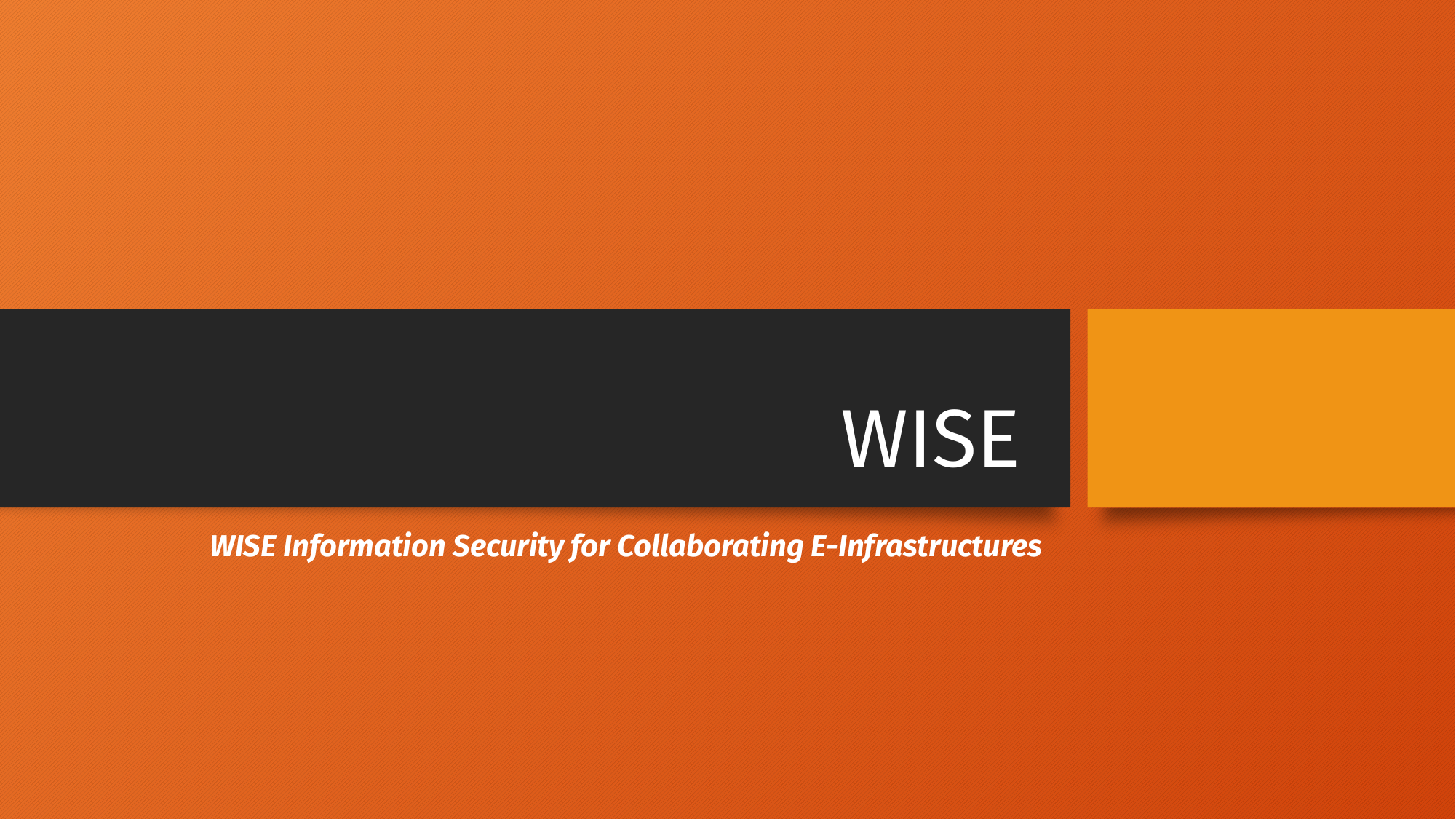

# WISE
WISE Information Security for Collaborating E-Infrastructures